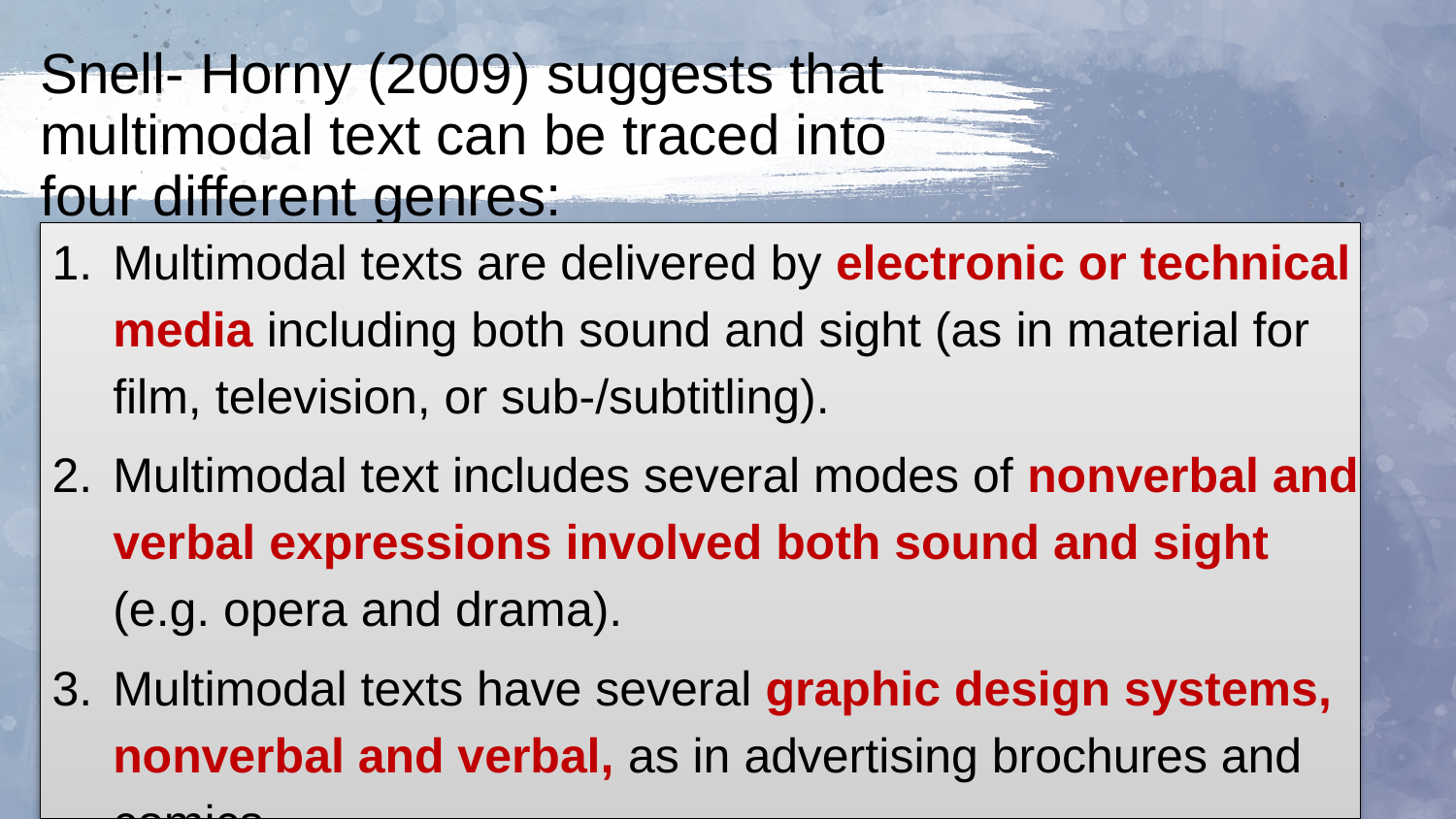

# Snell- Horny (2009) suggests that multimodal text can be traced into four different genres:
Multimodal texts are delivered by electronic or technical media including both sound and sight (as in material for film, television, or sub-/subtitling).
Multimodal text includes several modes of nonverbal and verbal expressions involved both sound and sight (e.g. opera and drama).
Multimodal texts have several graphic design systems, nonverbal and verbal, as in advertising brochures and comics.
Audiomedial texts can be spoken or written, as in political speeches.